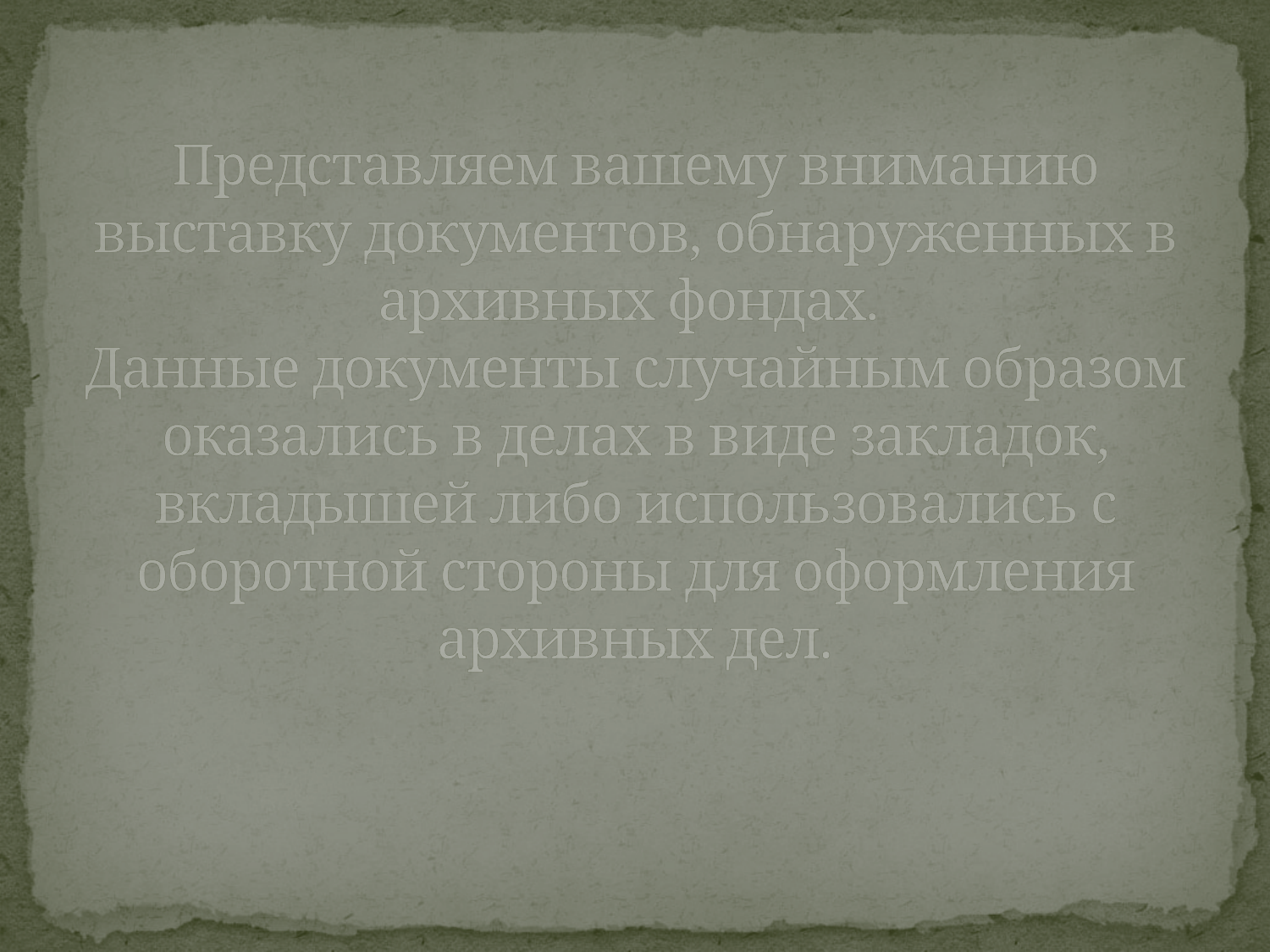

# Представляем вашему вниманию выставку документов, обнаруженных в архивных фондах. Данные документы случайным образом оказались в делах в виде закладок, вкладышей либо использовались с оборотной стороны для оформления архивных дел.